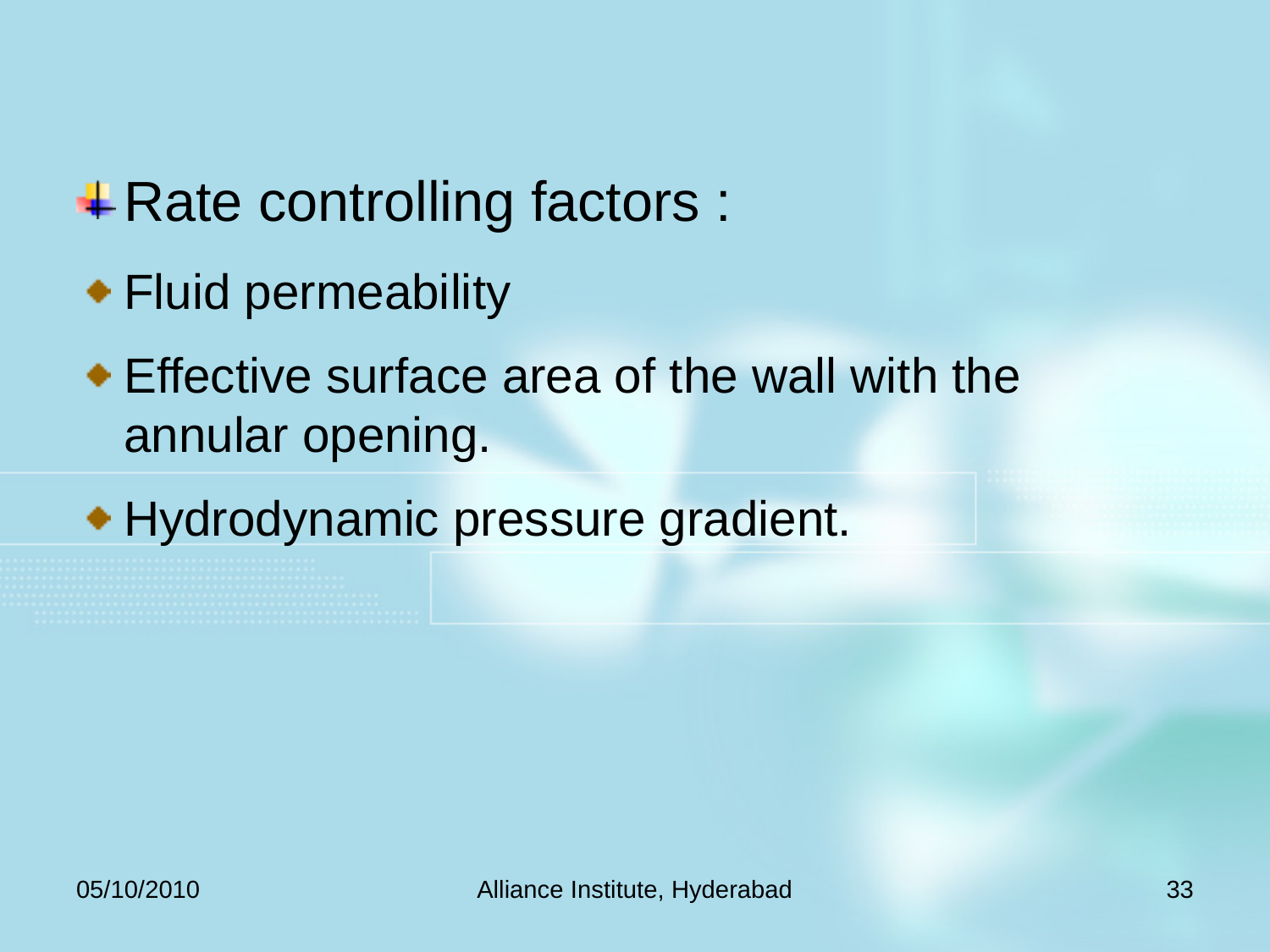

Rate controlling factors :
Fluid permeability
Effective surface area of the wall with the annular opening.
Hydrodynamic pressure gradient.
05/10/2010
Alliance Institute, Hyderabad
33